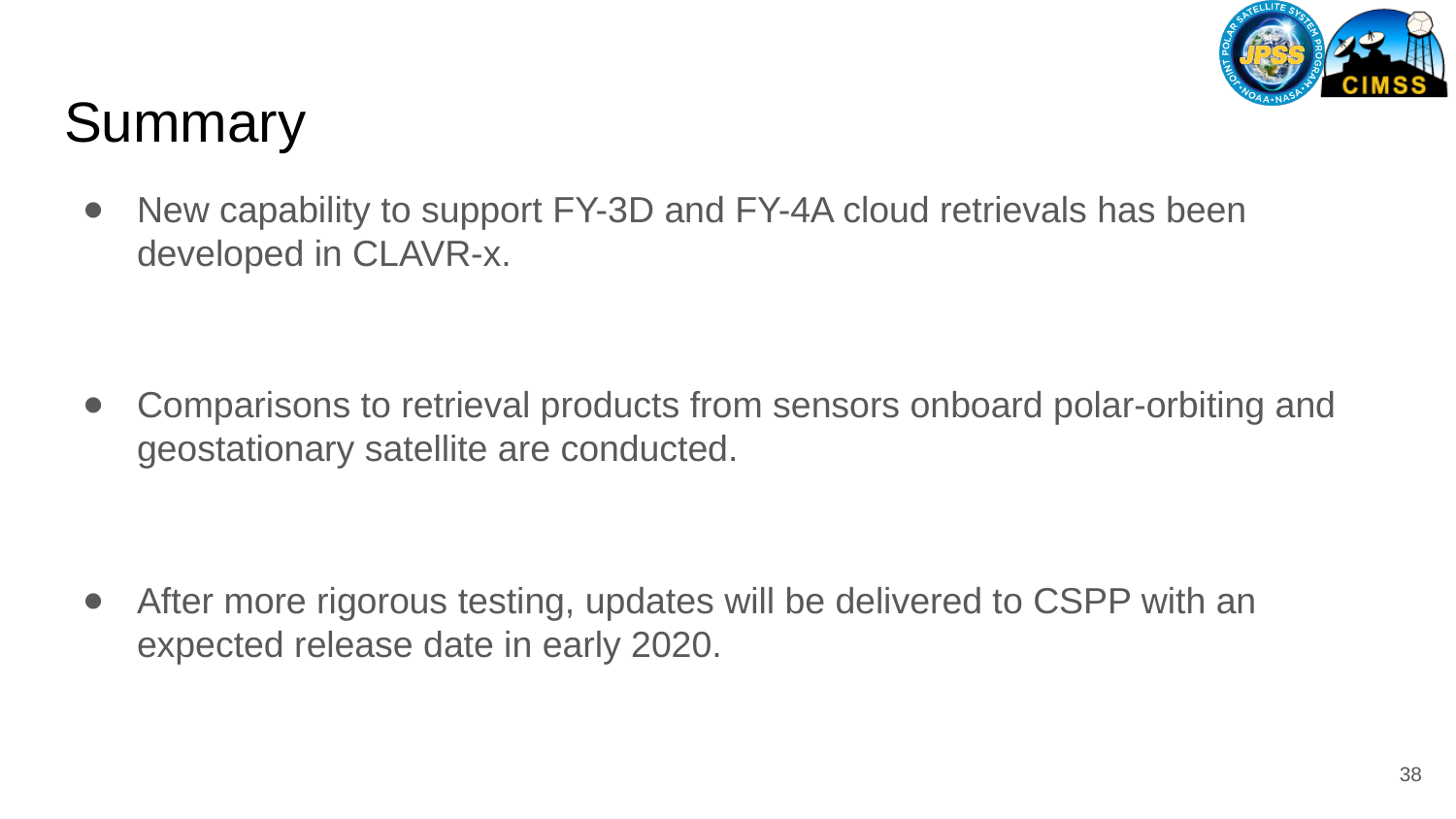

# Summary
New capability to support FY-3D and FY-4A cloud retrievals has been developed in CLAVR-x.

Comparisons to retrieval products from sensors onboard polar-orbiting and geostationary satellite are conducted.

After more rigorous testing, updates will be delivered to CSPP with an expected release date in early 2020.
38